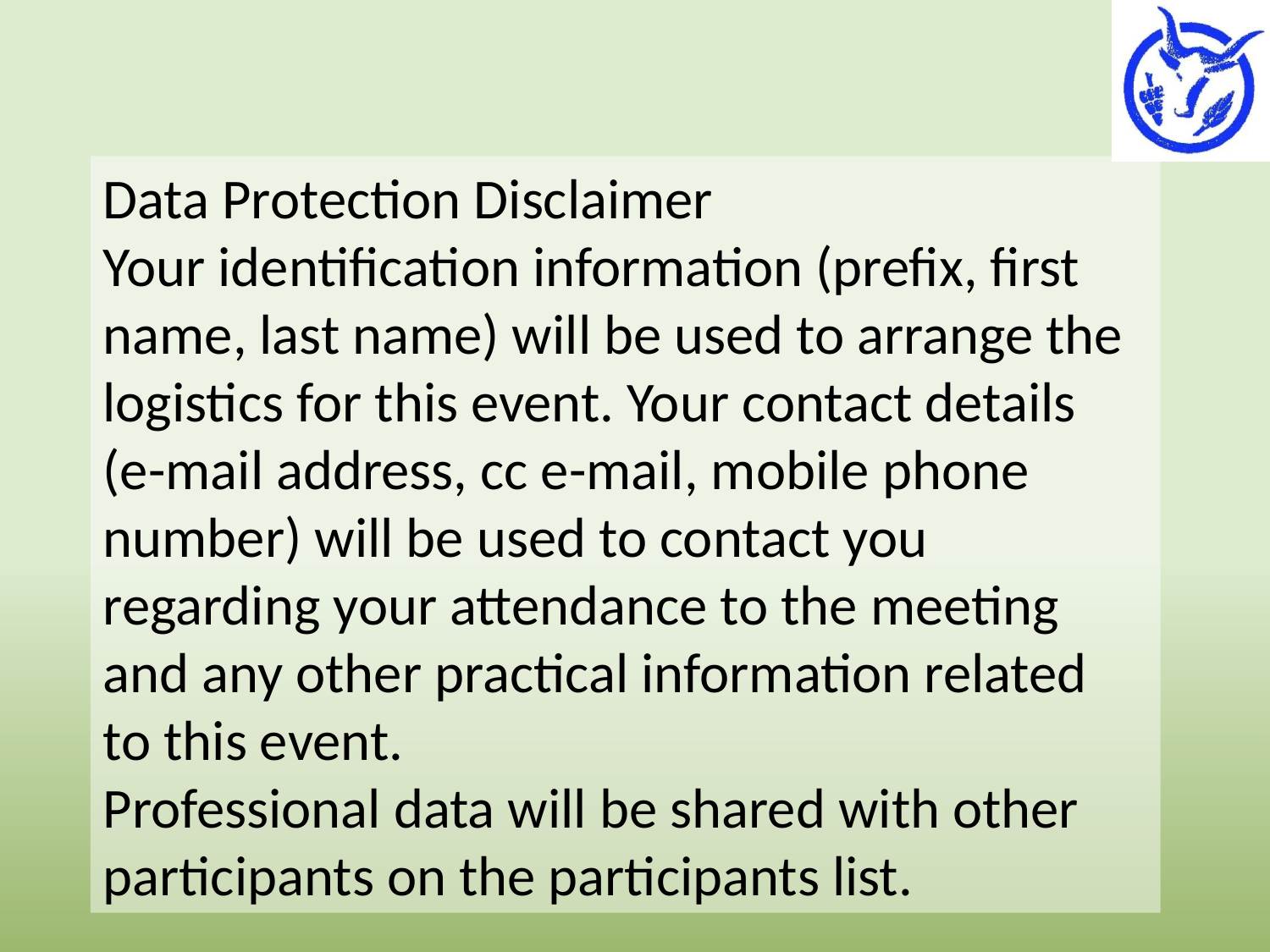

Data Protection Disclaimer
Your identification information (prefix, first name, last name) will be used to arrange the logistics for this event. Your contact details (e-mail address, cc e-mail, mobile phone number) will be used to contact you regarding your attendance to the meeting and any other practical information related to this event.
Professional data will be shared with other participants on the participants list.